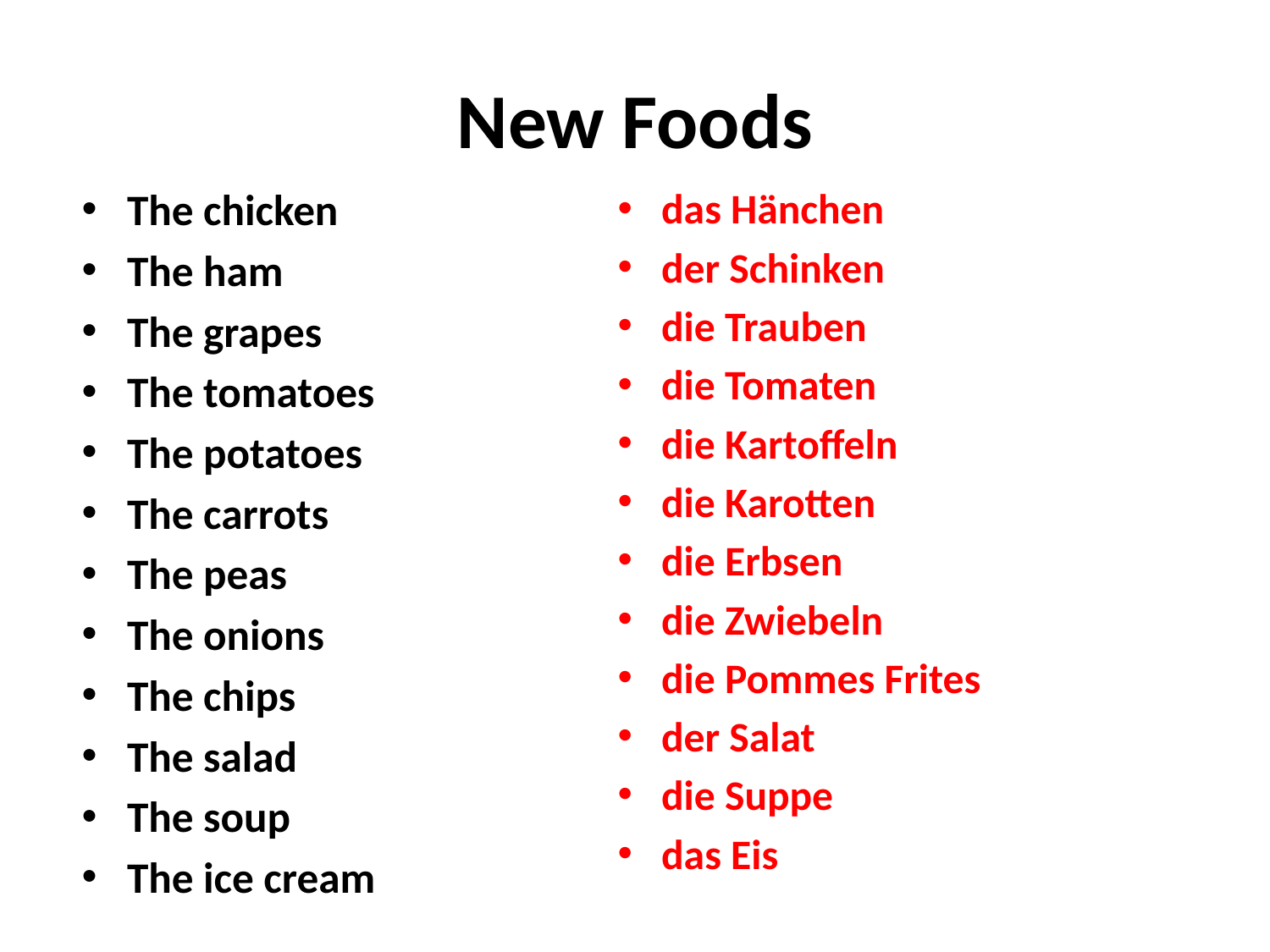

# New Foods
The chicken
The ham
The grapes
The tomatoes
The potatoes
The carrots
The peas
The onions
The chips
The salad
The soup
The ice cream

das Hänchen
der Schinken
die Trauben
die Tomaten
die Kartoffeln
die Karotten
die Erbsen
die Zwiebeln
die Pommes Frites
der Salat
die Suppe
das Eis